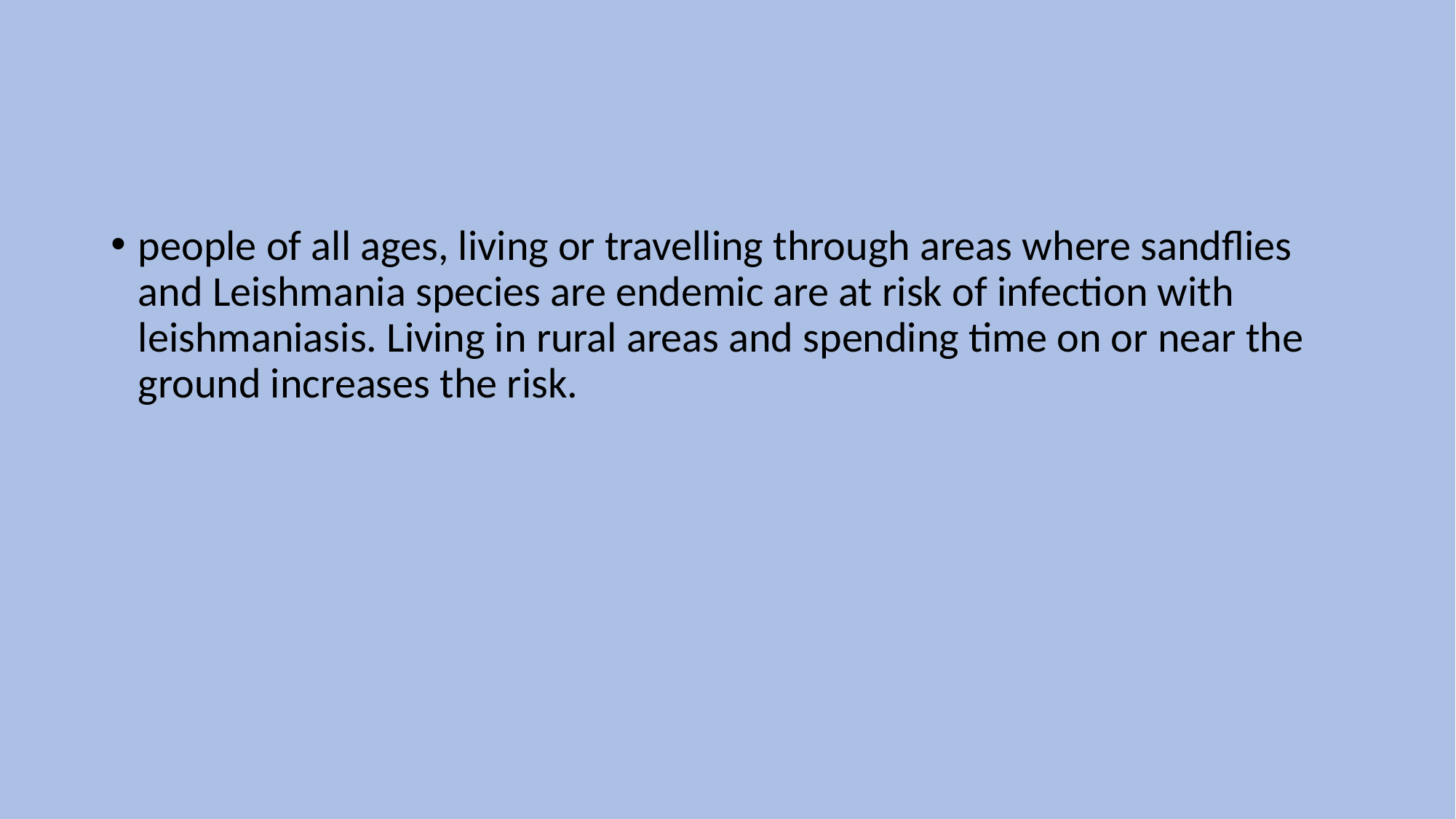

people of all ages, living or travelling through areas where sandflies and Leishmania species are endemic are at risk of infection with leishmaniasis. Living in rural areas and spending time on or near the ground increases the risk.